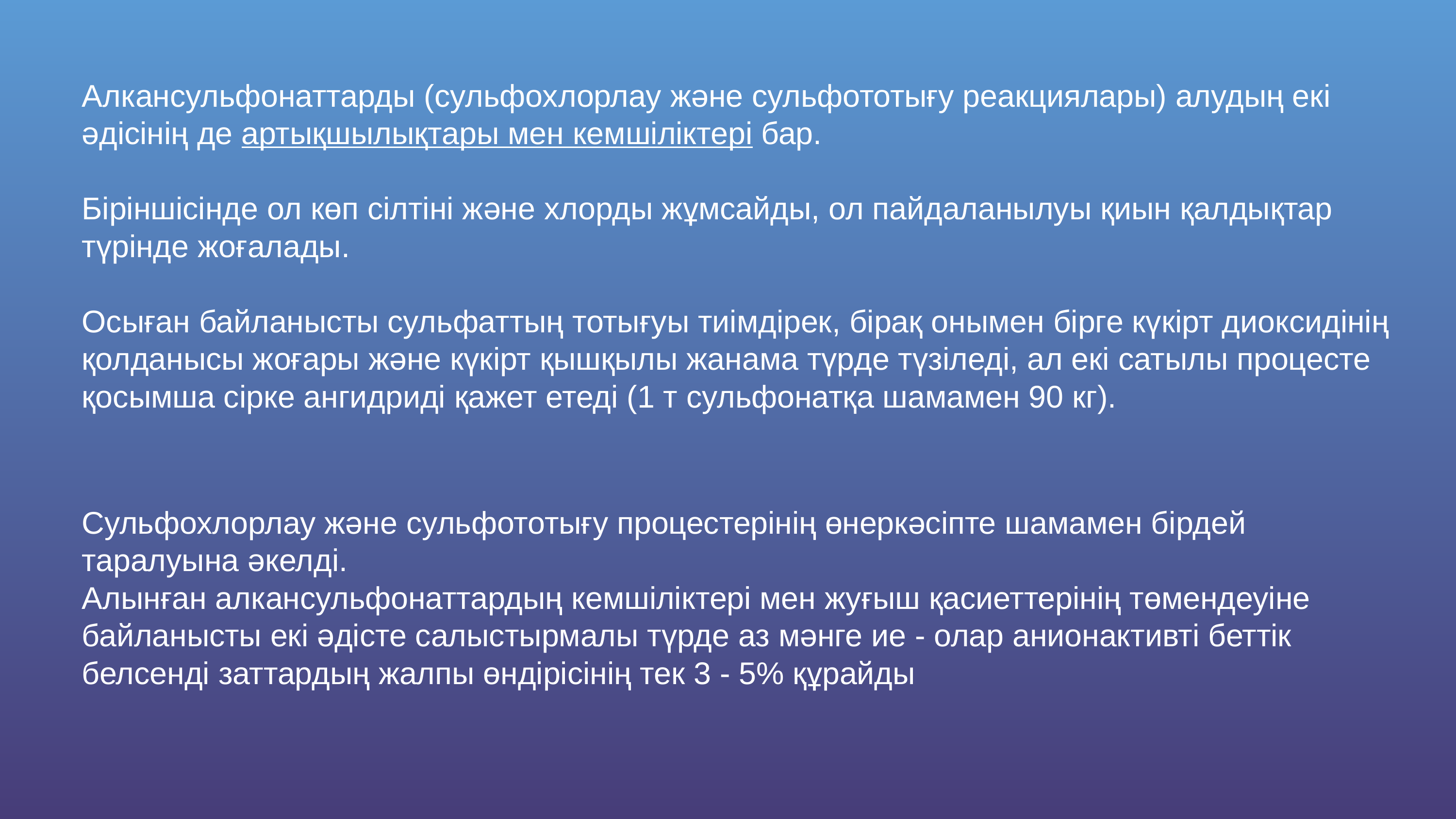

Алкансульфонаттарды (сульфохлорлау және сульфототығу реакциялары) алудың екі әдісінің де артықшылықтары мен кемшіліктері бар.

Біріншісінде ол көп сілтіні және хлорды жұмсайды, ол пайдаланылуы қиын қалдықтар түрінде жоғалады.

Осыған байланысты сульфаттың тотығуы тиімдірек, бірақ онымен бірге күкірт диоксидінің қолданысы жоғары және күкірт қышқылы жанама түрде түзіледі, ал екі сатылы процесте қосымша сірке ангидриді қажет етеді (1 т сульфонатқа шамамен 90 кг).

Сульфохлорлау және сульфототығу процестерінің өнеркәсіпте шамамен бірдей таралуына әкелді.
Алынған алкансульфонаттардың кемшіліктері мен жуғыш қасиеттерінің төмендеуіне байланысты екі әдісте салыстырмалы түрде аз мәнге ие - олар анионактивті беттік белсенді заттардың жалпы өндірісінің тек 3 - 5% құрайды